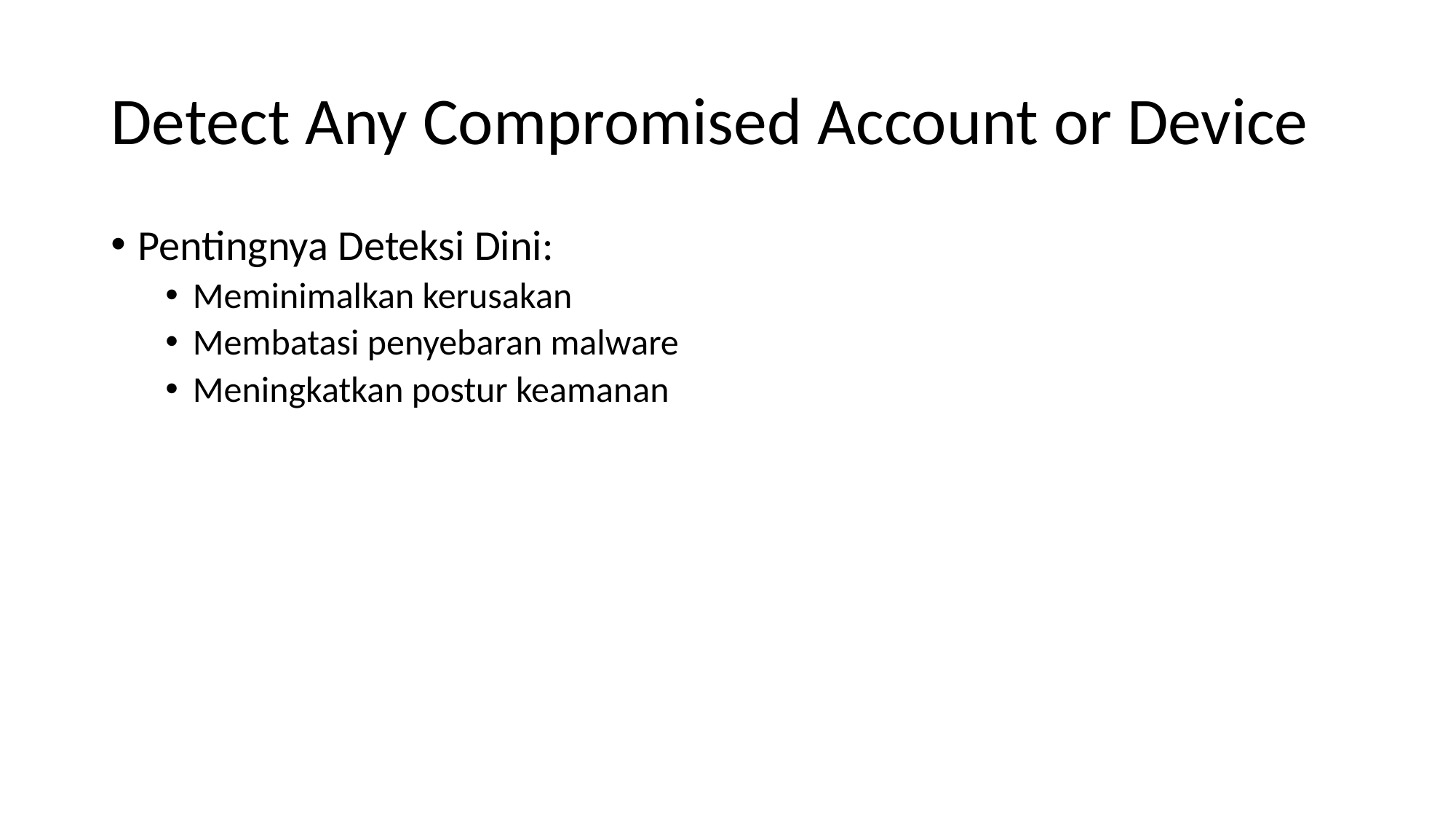

# Detect Any Compromised Account or Device
Pentingnya Deteksi Dini:
Meminimalkan kerusakan
Membatasi penyebaran malware
Meningkatkan postur keamanan